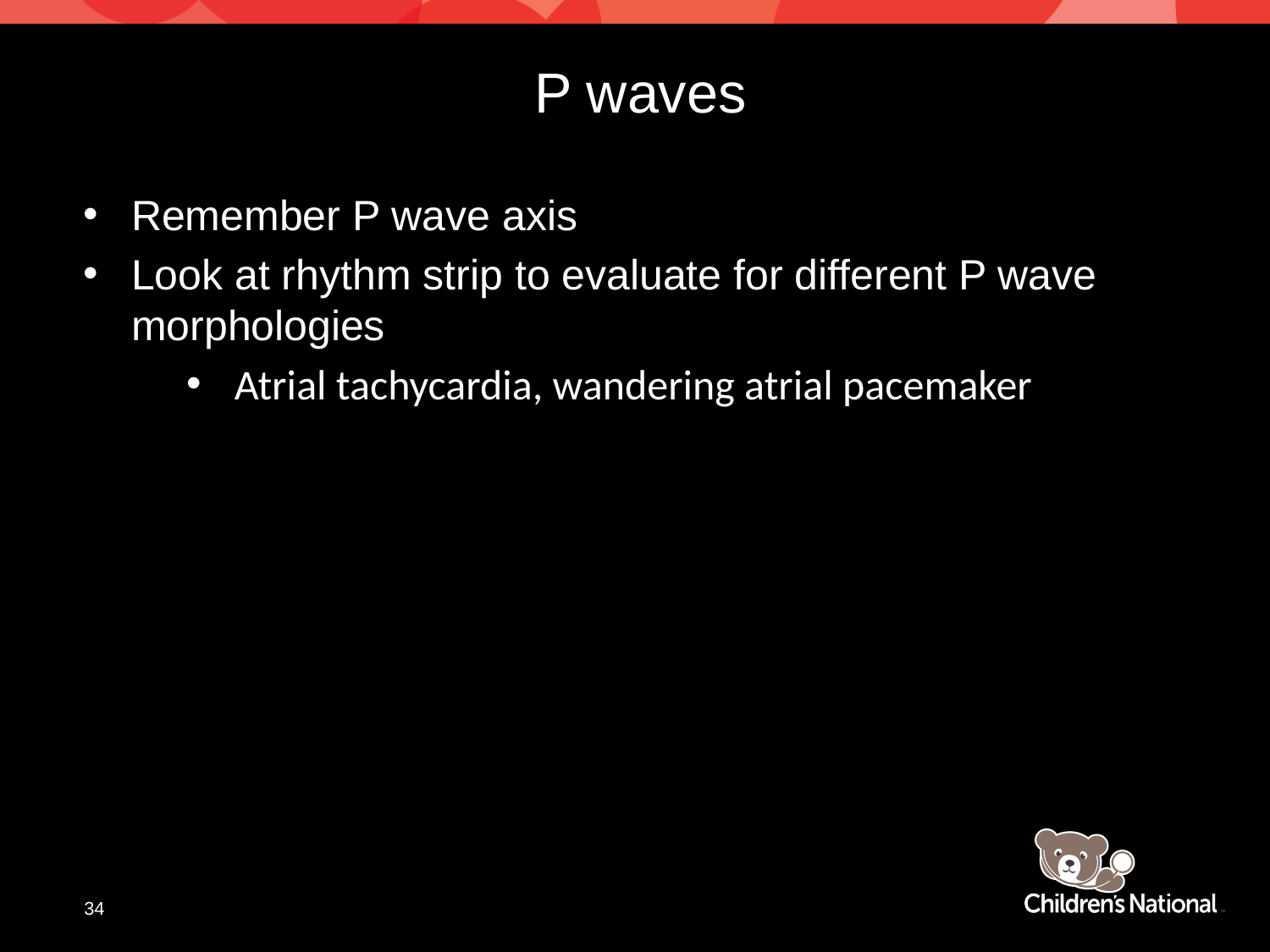

# P waves
Remember P wave axis
Look at rhythm strip to evaluate for different P wave morphologies
Atrial tachycardia, wandering atrial pacemaker
34